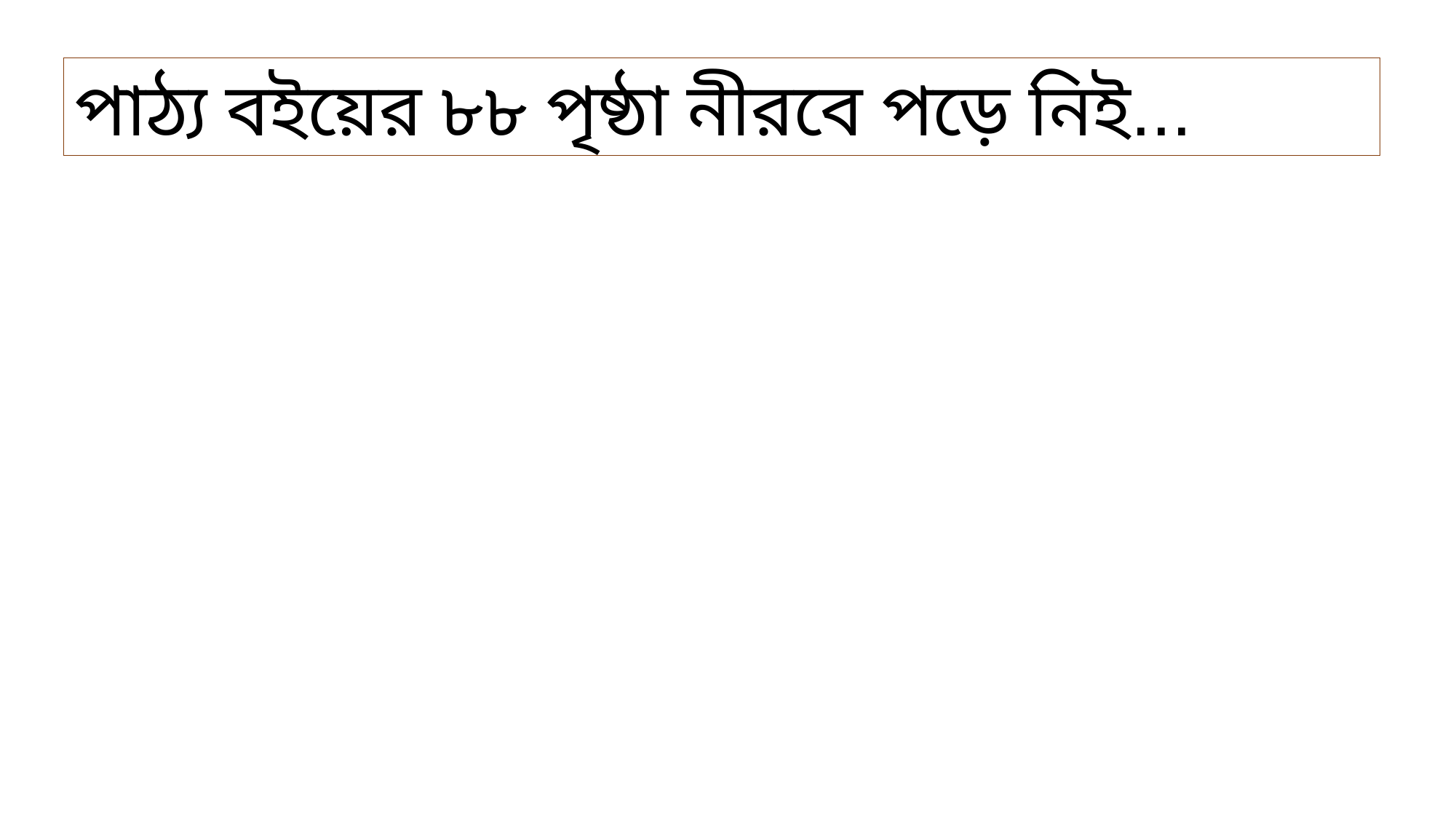

পাঠ্য বইয়ের ৮৮ পৃষ্ঠা নীরবে পড়ে নিই...